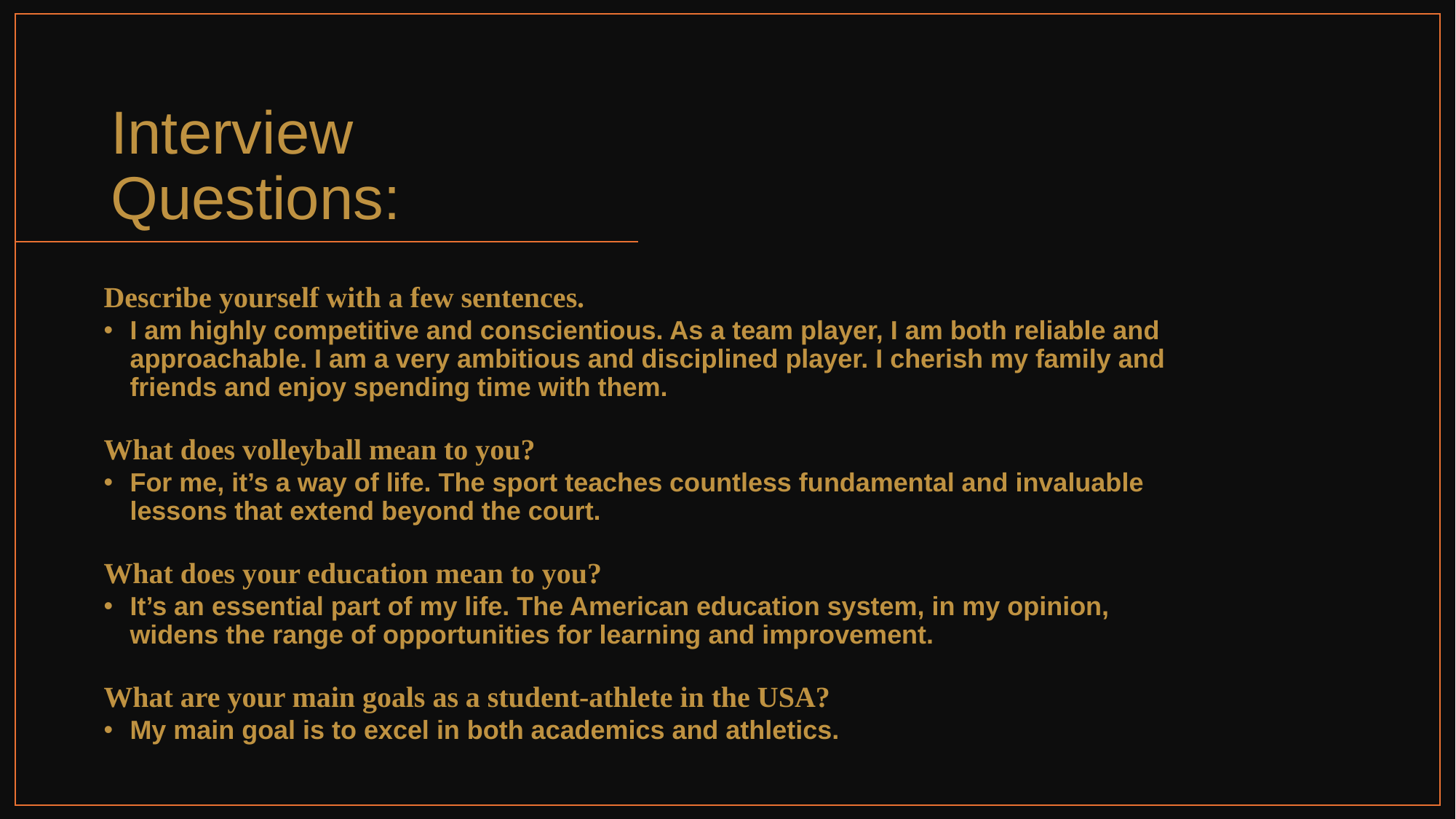

# Interview 	Questions:
Describe yourself with a few sentences.
I am highly competitive and conscientious. As a team player, I am both reliable and approachable. I am a very ambitious and disciplined player. I cherish my family and friends and enjoy spending time with them.

What does volleyball mean to you?
For me, it’s a way of life. The sport teaches countless fundamental and invaluable lessons that extend beyond the court.

What does your education mean to you?
It’s an essential part of my life. The American education system, in my opinion, widens the range of opportunities for learning and improvement.

What are your main goals as a student-athlete in the USA?
My main goal is to excel in both academics and athletics.